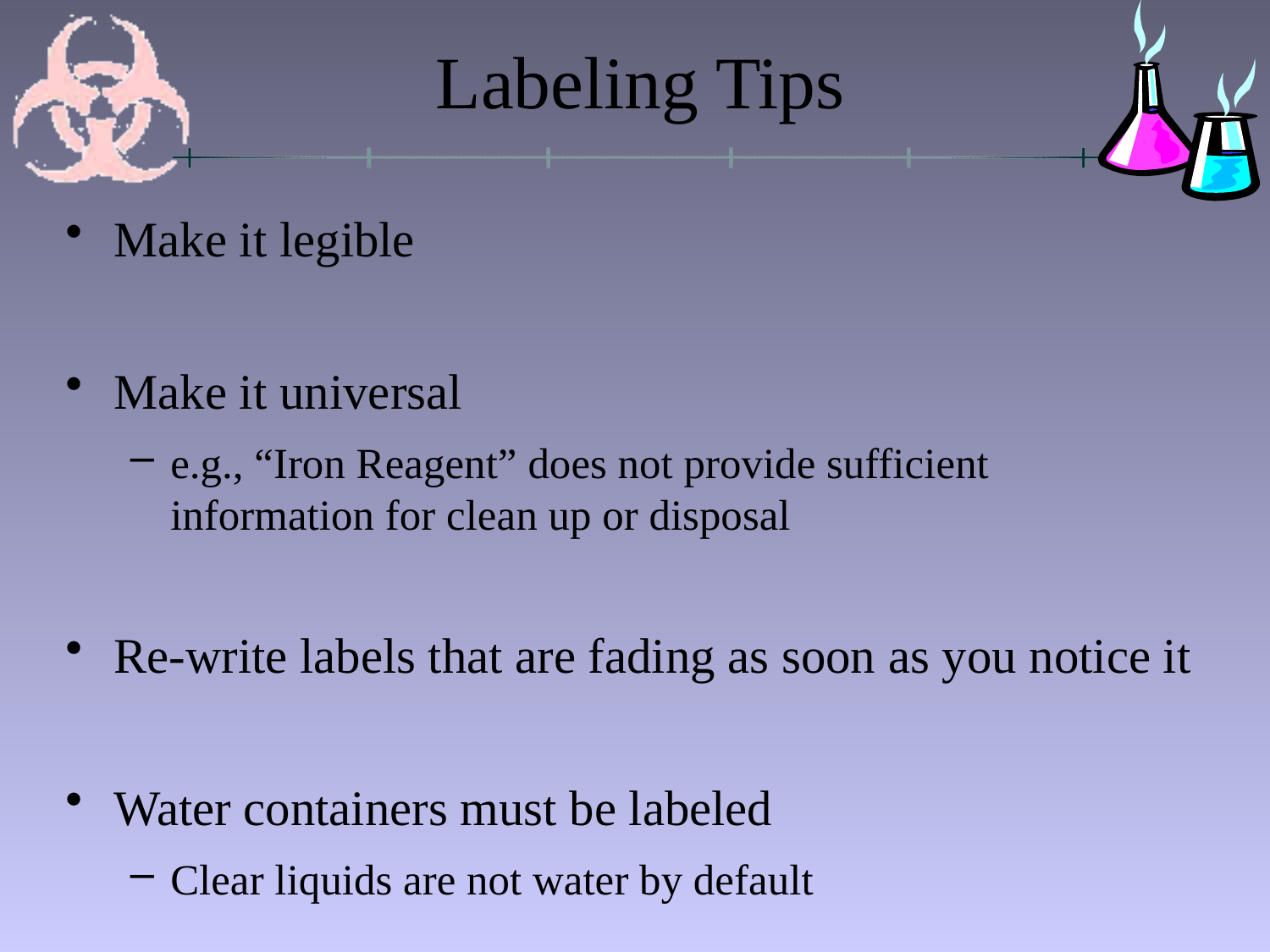

# Labeling Tips
Make it legible

Make it universal
e.g., “Iron Reagent” does not provide sufficient information for clean up or disposal

Re-write labels that are fading as soon as you notice it

Water containers must be labeled
Clear liquids are not water by default